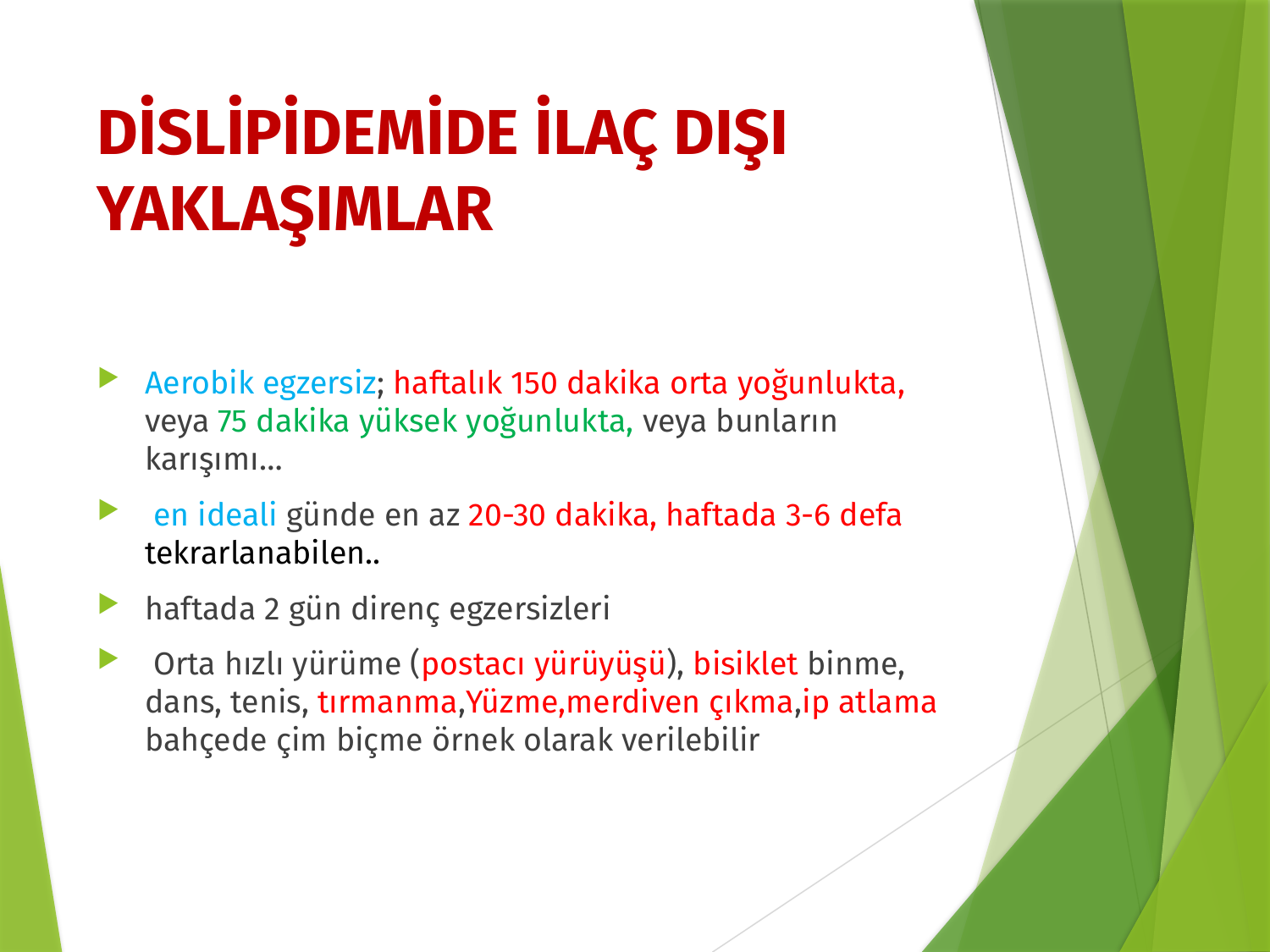

# DİSLİPİDEMİDE İLAÇ DIŞI YAKLAŞIMLAR

Aerobik egzersiz; haftalık 150 dakika orta yoğunlukta, veya 75 dakika yüksek yoğunlukta, veya bunların karışımı…
 en ideali günde en az 20-30 dakika, haftada 3-6 defa tekrarlanabilen..
haftada 2 gün direnç egzersizleri
 Orta hızlı yürüme (postacı yürüyüşü), bisiklet binme, dans, tenis, tırmanma,Yüzme,merdiven çıkma,ip atlama bahçede çim biçme örnek olarak verilebilir